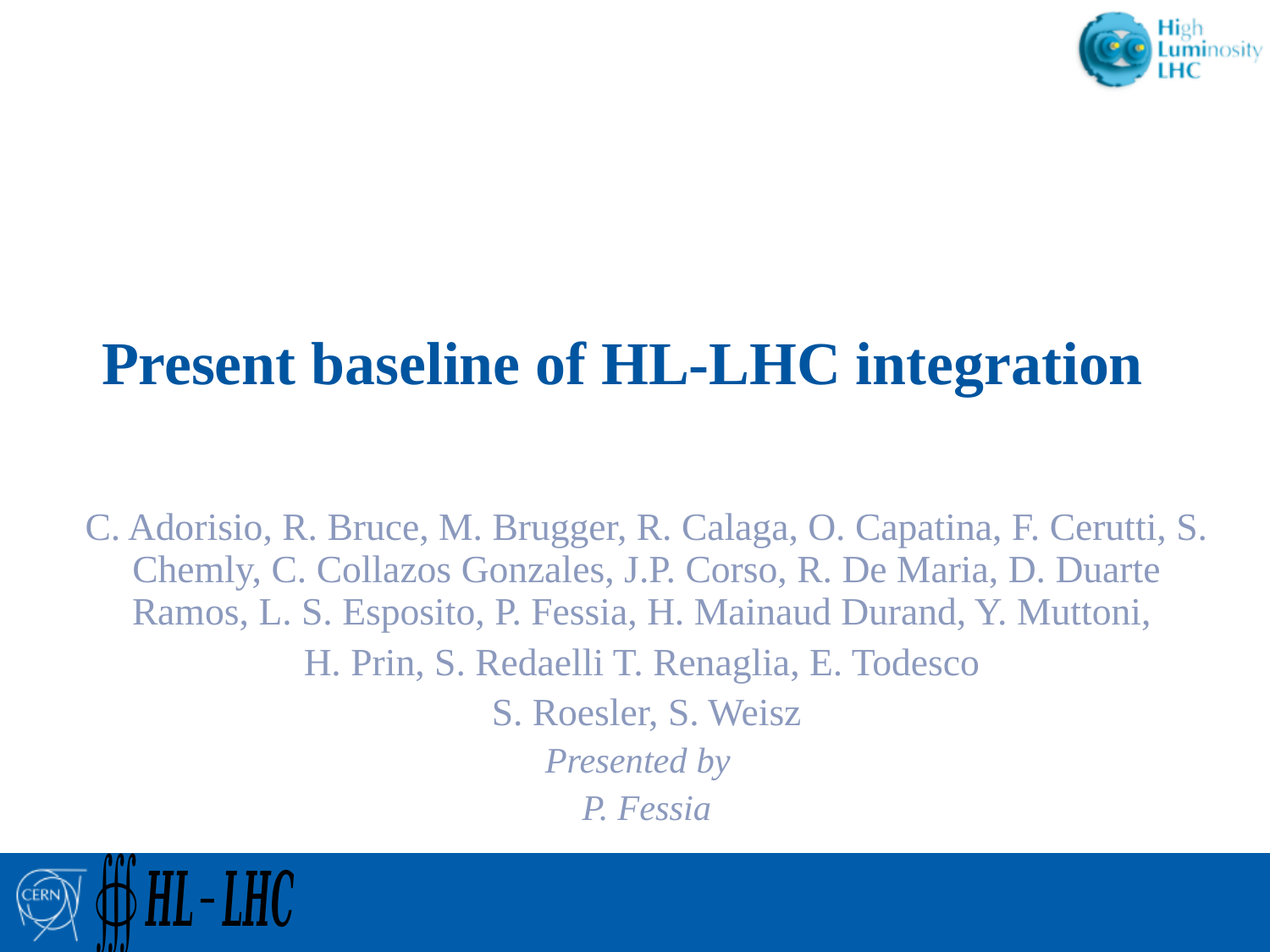

# Present baseline of HL-LHC integration
C. Adorisio, R. Bruce, M. Brugger, R. Calaga, O. Capatina, F. Cerutti, S. Chemly, C. Collazos Gonzales, J.P. Corso, R. De Maria, D. Duarte Ramos, L. S. Esposito, P. Fessia, H. Mainaud Durand, Y. Muttoni,
H. Prin, S. Redaelli T. Renaglia, E. Todesco
S. Roesler, S. Weisz
Presented by
P. Fessia